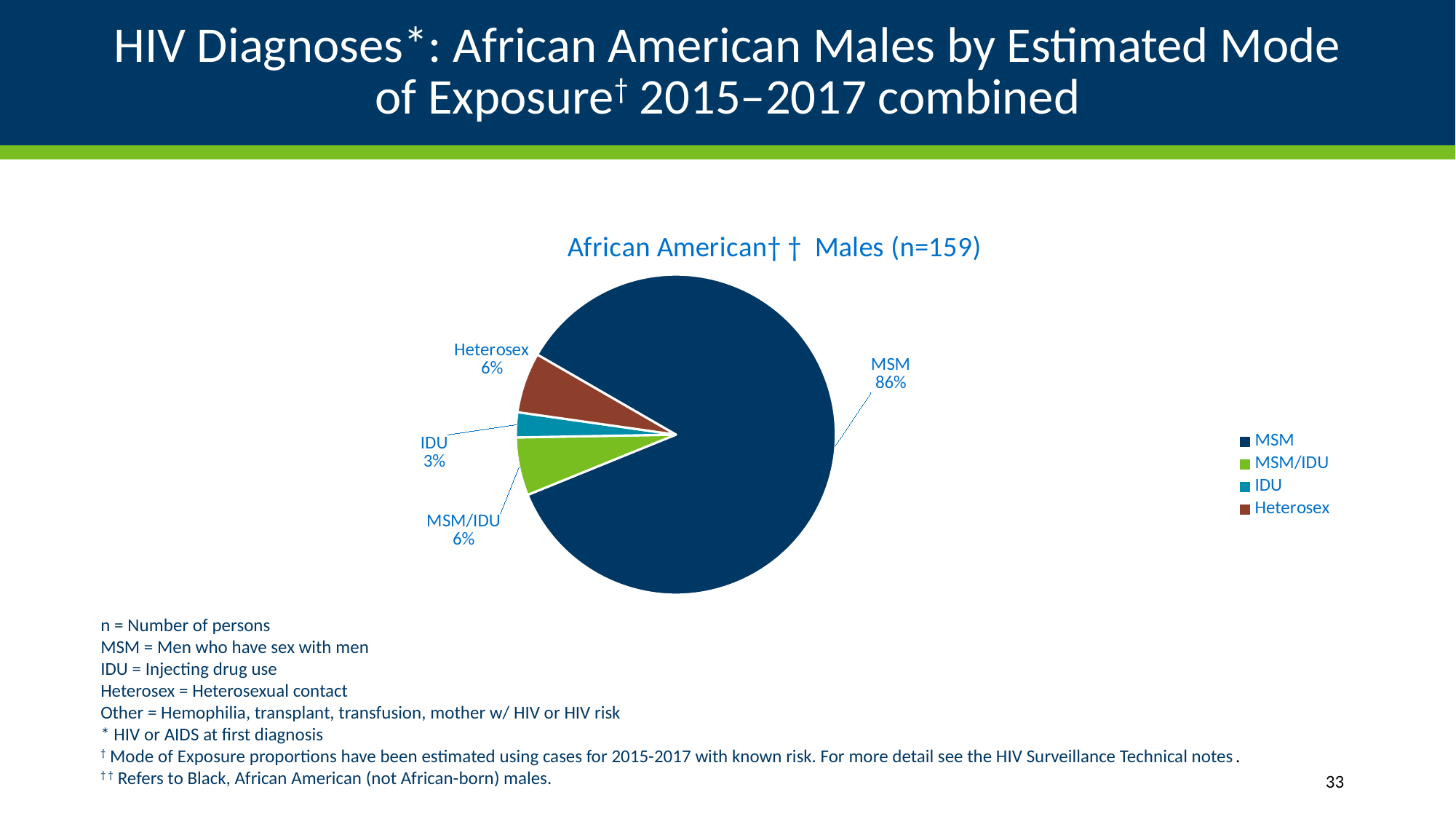

# HIV Diagnoses*: African American Males by Estimated Mode of Exposure† 2015–2017 combined

### Chart: African American† †  Males (n=159)

| Category |  |
|---|---|
| MSM | 134.8 |
| MSM/IDU | 9.25 |
| IDU | 3.98 |
| Heterosex | 9.6 |
n = Number of persons
MSM = Men who have sex with men
IDU = Injecting drug use
Heterosex = Heterosexual contact
Other = Hemophilia, transplant, transfusion, mother w/ HIV or HIV risk
* HIV or AIDS at first diagnosis
† Mode of Exposure proportions have been estimated using cases for 2015-2017 with known risk. For more detail see the HIV Surveillance Technical notes.
† † Refers to Black, African American (not African-born) males.
33